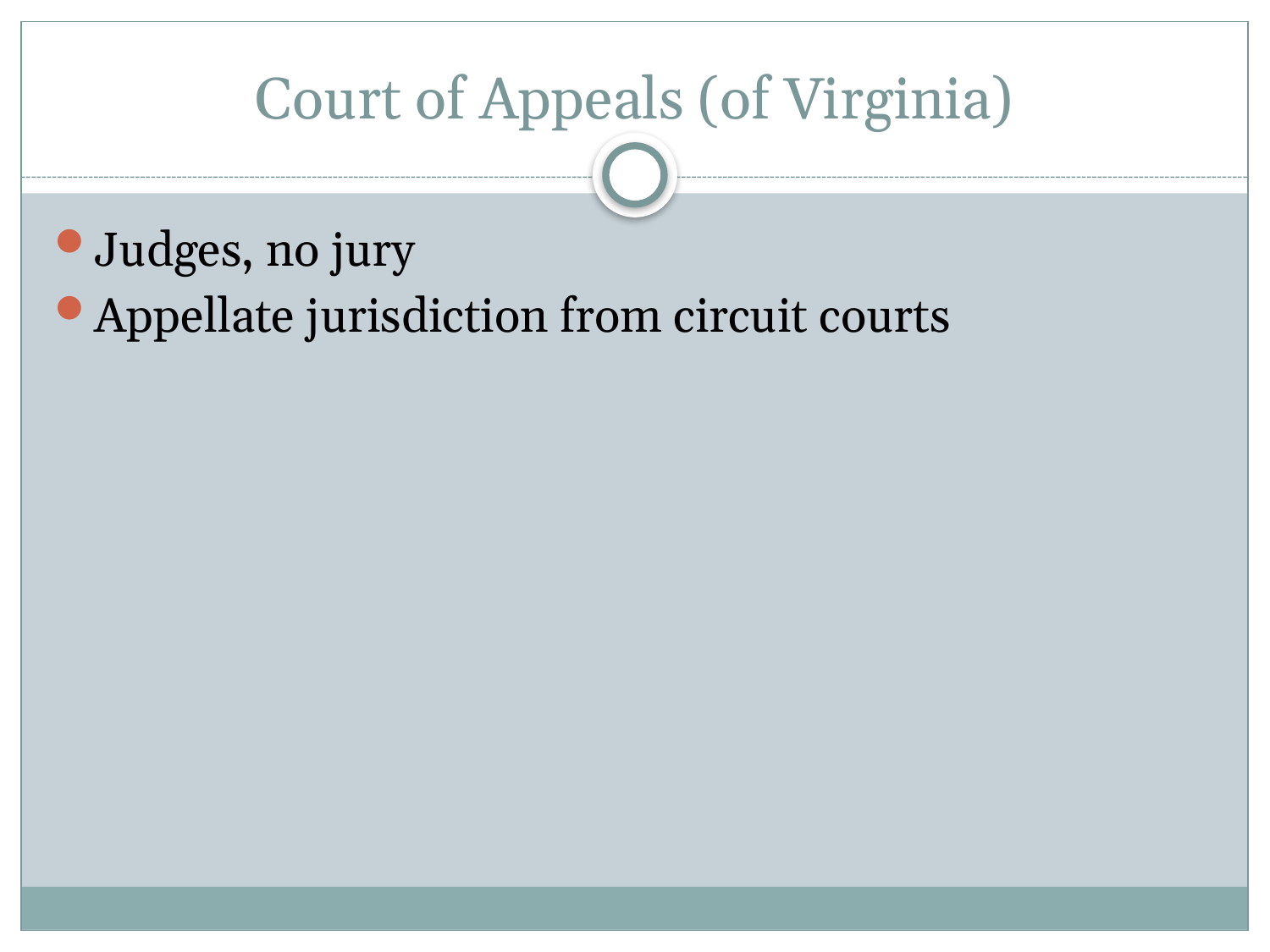

# Court of Appeals (of Virginia)
Judges, no jury
Appellate jurisdiction from circuit courts